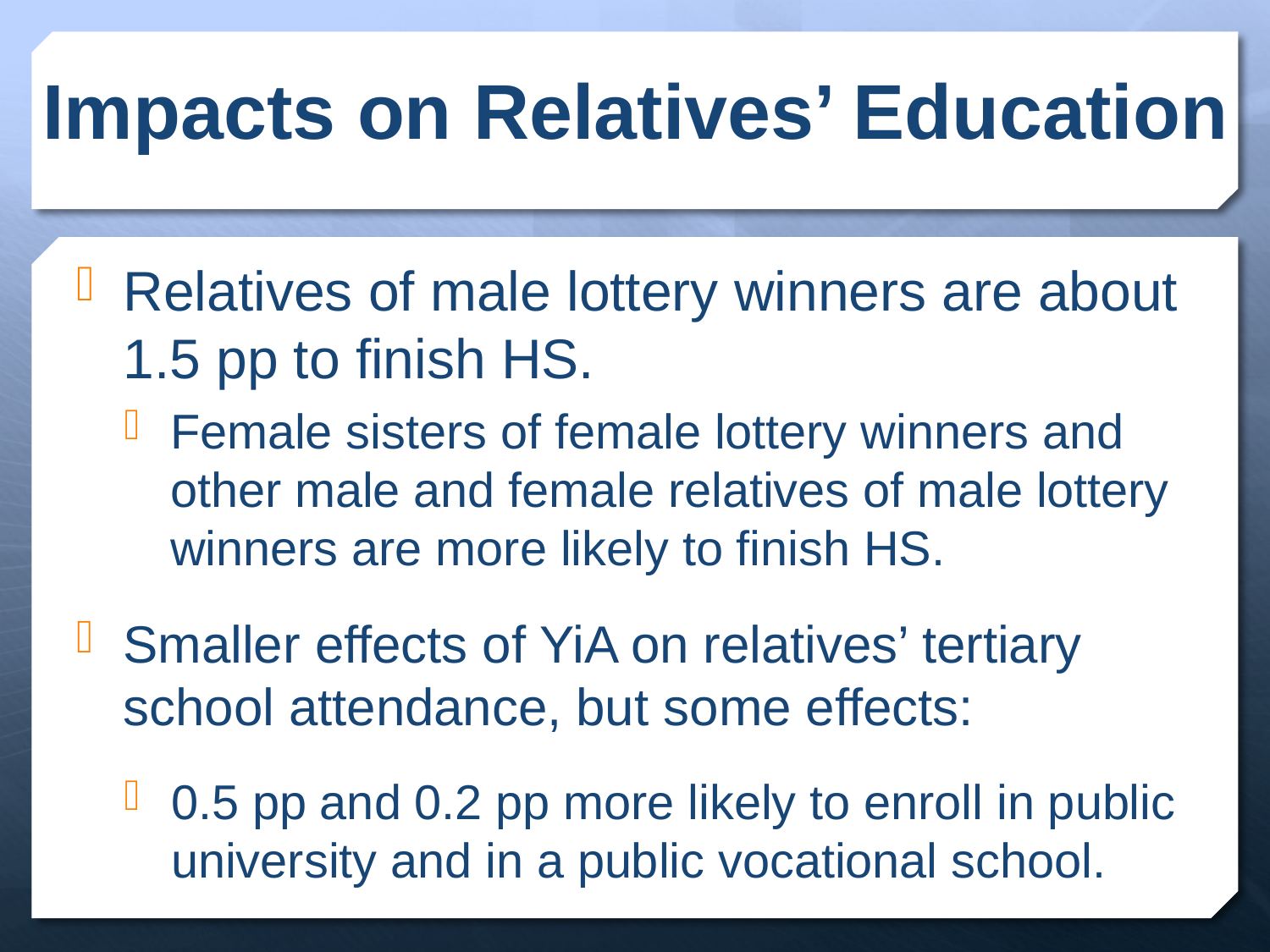

# Impacts on Relatives’ Education
Relatives of male lottery winners are about 1.5 pp to finish HS.
Female sisters of female lottery winners and other male and female relatives of male lottery winners are more likely to finish HS.
Smaller effects of YiA on relatives’ tertiary school attendance, but some effects:
0.5 pp and 0.2 pp more likely to enroll in public university and in a public vocational school.